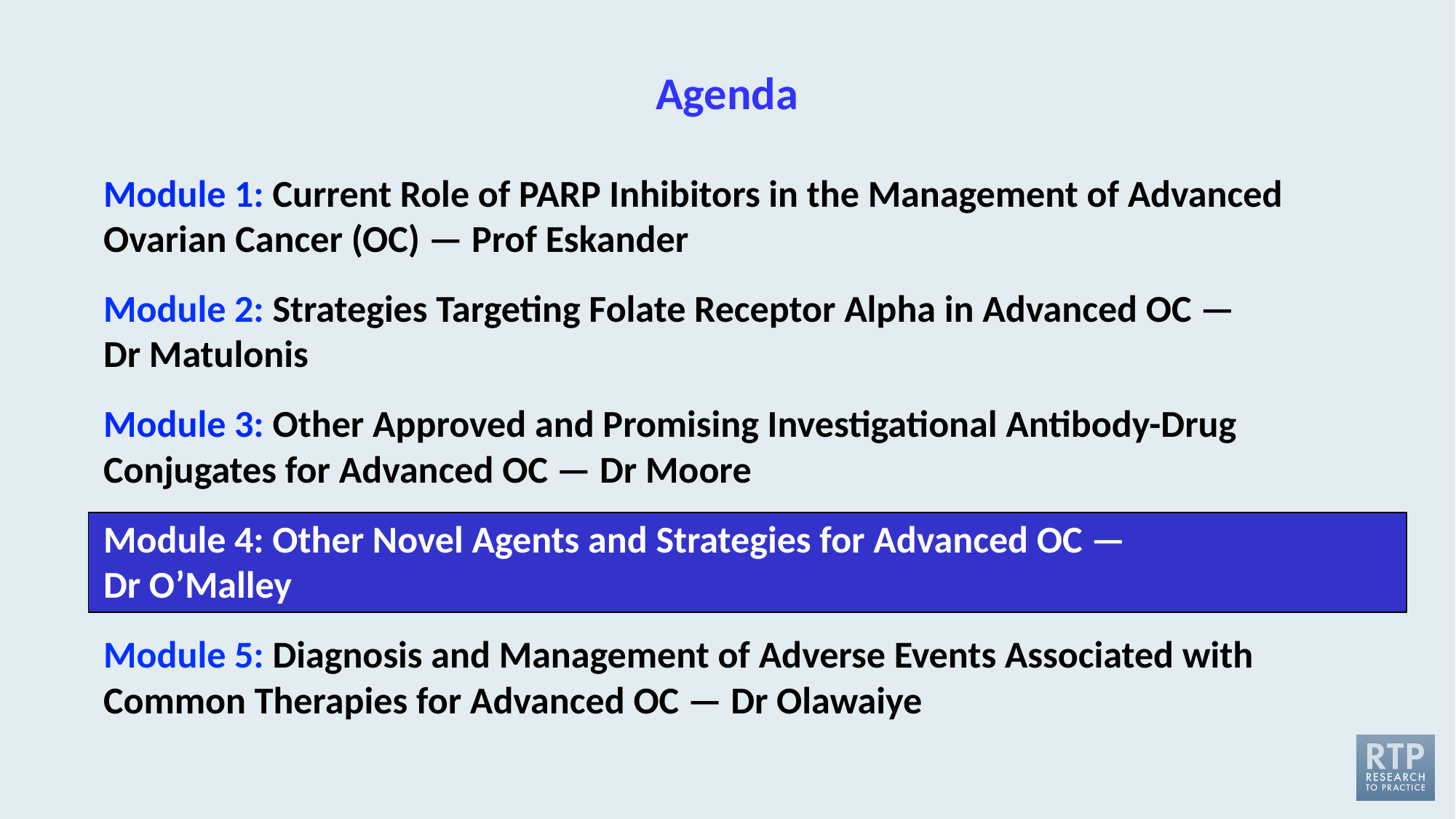

# Agenda
Module 1: Current Role of PARP Inhibitors in the Management of Advanced Ovarian Cancer (OC) — Prof Eskander
Module 2: Strategies Targeting Folate Receptor Alpha in Advanced OC —
Dr Matulonis
Module 3: Other Approved and Promising Investigational Antibody-Drug Conjugates for Advanced OC — Dr Moore
Module 4: Other Novel Agents and Strategies for Advanced OC —
Dr O’Malley
Module 5: Diagnosis and Management of Adverse Events Associated with Common Therapies for Advanced OC — Dr Olawaiye